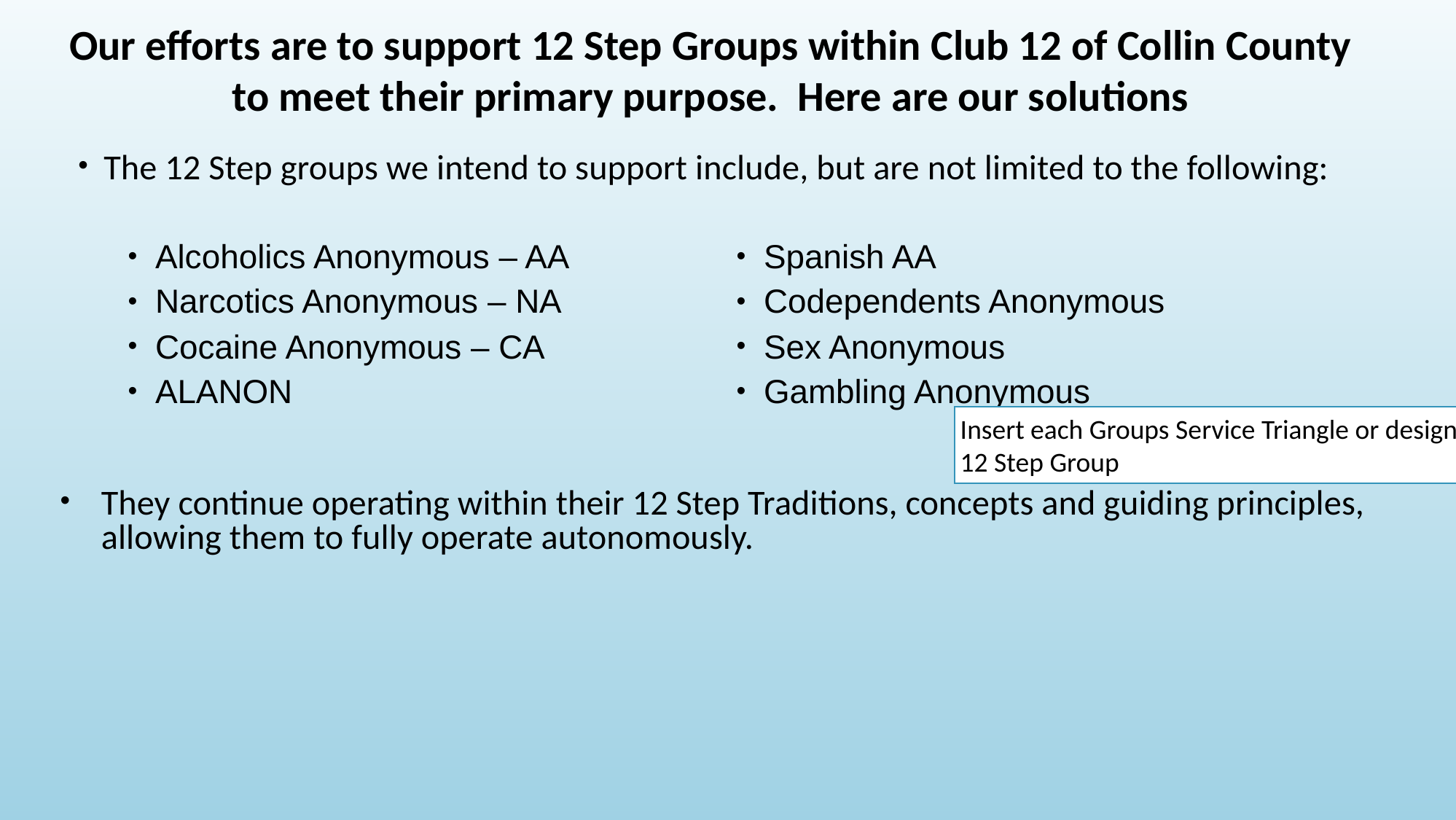

Our efforts are to support 12 Step Groups within Club 12 of Collin County to meet their primary purpose.  Here are our solutions
The 12 Step groups we intend to support include, but are not limited to the following:
Alcoholics Anonymous – AA
Narcotics Anonymous – NA
Cocaine Anonymous – CA
ALANON
Spanish AA
Codependents Anonymous
Sex Anonymous
Gambling Anonymous
Insert each Groups Service Triangle or design by each 12 Step Group
They continue operating within their 12 Step Traditions, concepts and guiding principles, allowing them to fully operate autonomously.